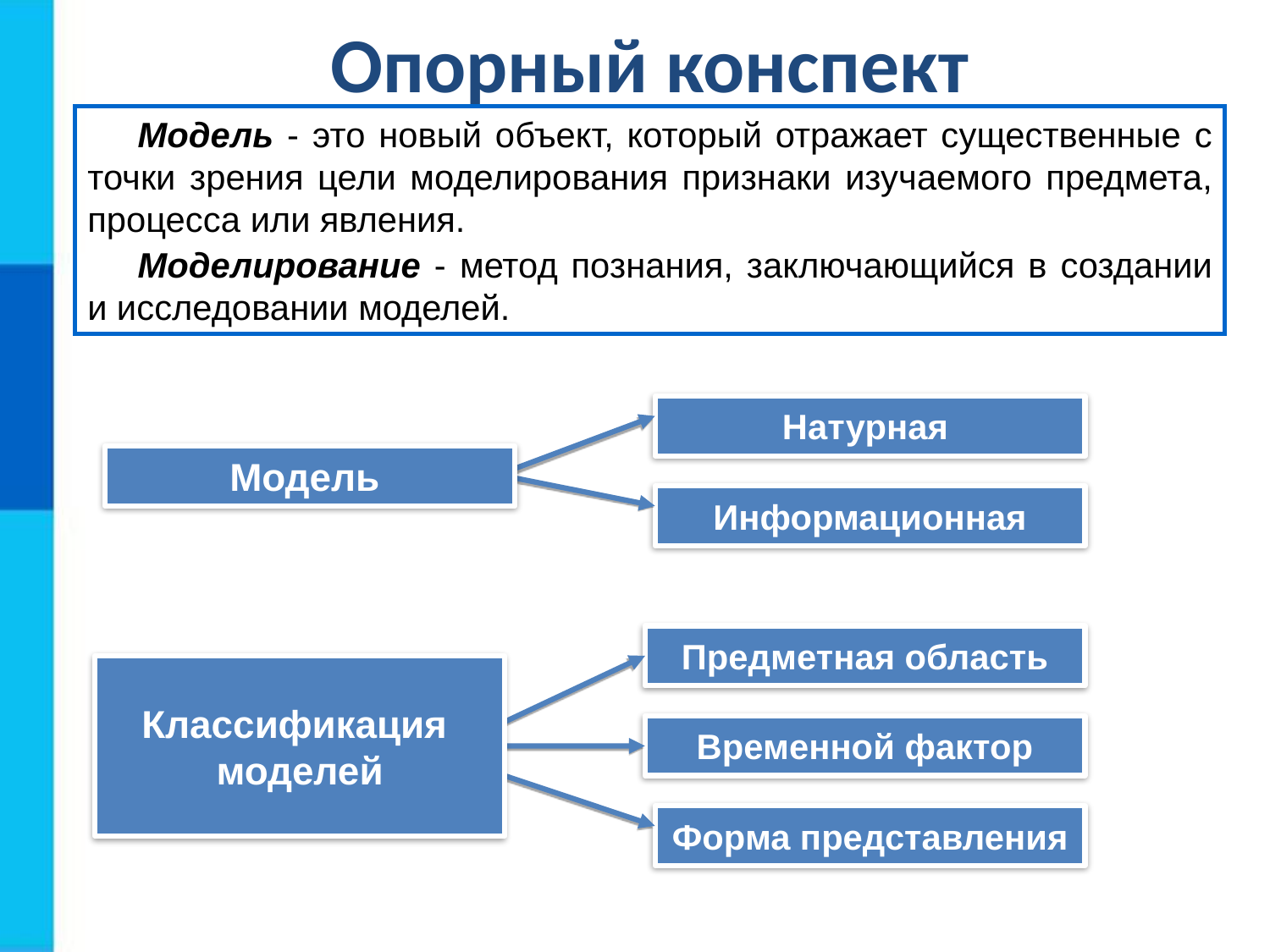

Опорный конспект
Модель - это новый объект, который отражает существенные с точки зрения цели моделирования признаки изучаемого предмета, процесса или явления.
Моделирование - метод познания, заключающийся в создании и исследовании моделей.
Натурная

Модель

Информационная
Предметная область

Классификация
моделей
Временной фактор

Форма представления